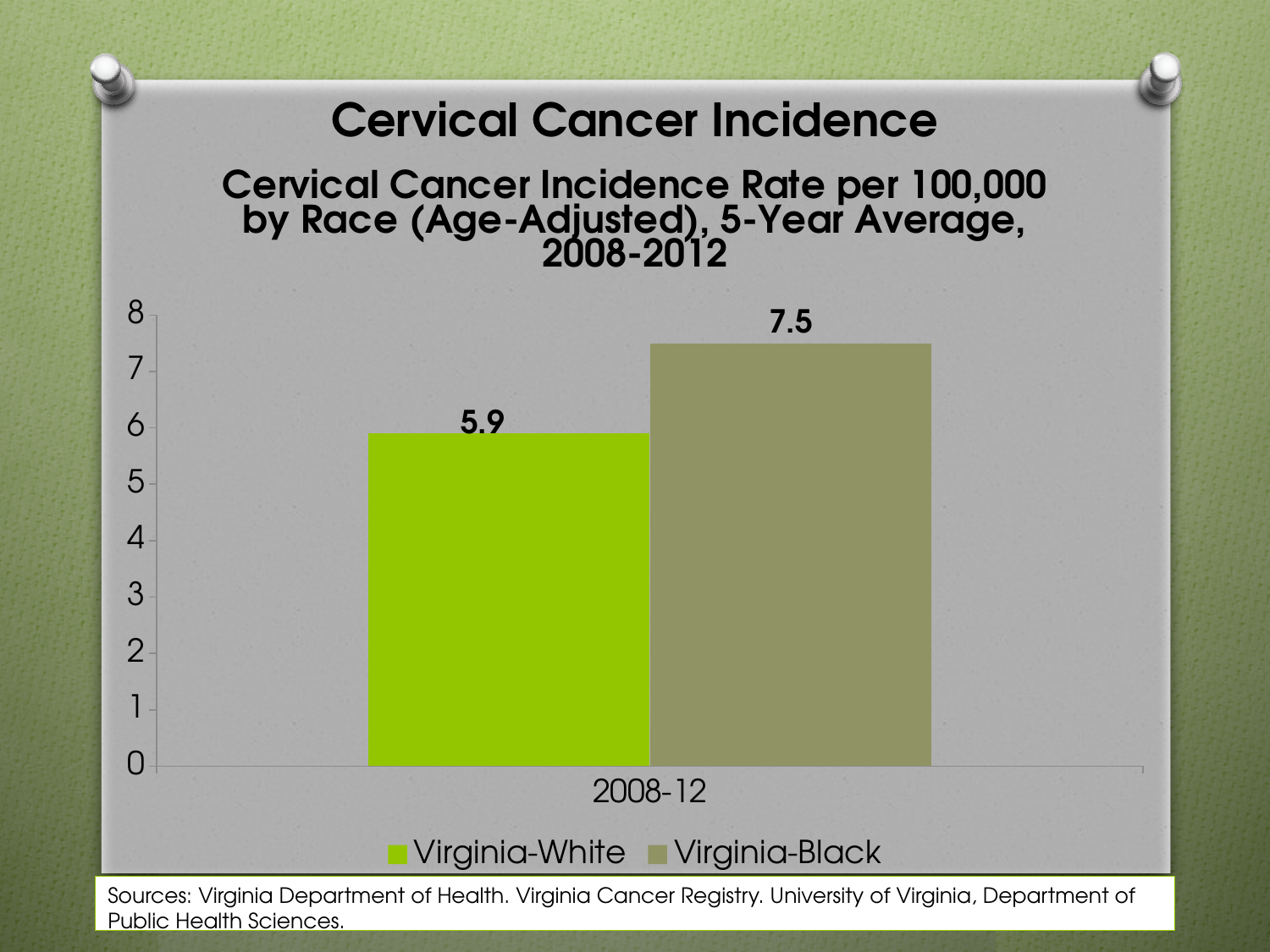

Cervical Cancer Incidence

### Chart: Cervical Cancer Incidence Rate per 100,000 by Race (Age-Adjusted), 5-Year Average, 2008-2012

| Category |  |  |
|---|---|---|
| 2008-12 | 5.9 | 7.5 |
Sources: Virginia Department of Health. Virginia Cancer Registry. University of Virginia, Department of Public Health Sciences.